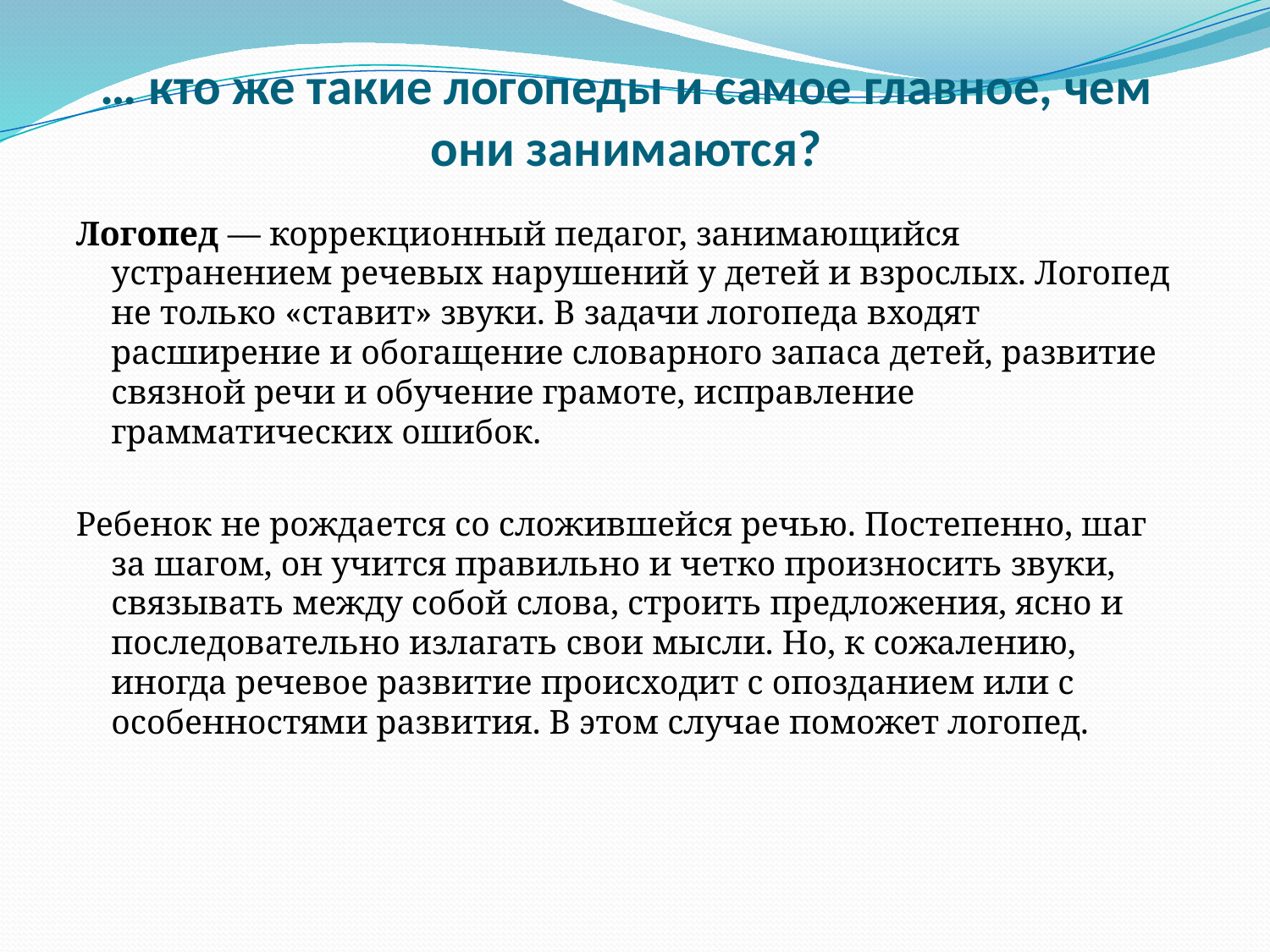

# … кто же такие логопеды и самое главное, чем они занимаются?
Логопед — коррекционный педагог, занимающийся устранением речевых нарушений у детей и взрослых. Логопед не только «ставит» звуки. В задачи логопеда входят расширение и обогащение словарного запаса детей, развитие связной речи и обучение грамоте, исправление грамматических ошибок.

Ребенок не рождается со сложившейся речью. Постепенно, шаг за шагом, он учится правильно и четко произносить звуки, связывать между собой слова, строить предложения, ясно и последовательно излагать свои мысли. Но, к сожалению, иногда речевое развитие происходит с опозданием или с особенностями развития. В этом случае поможет логопед.